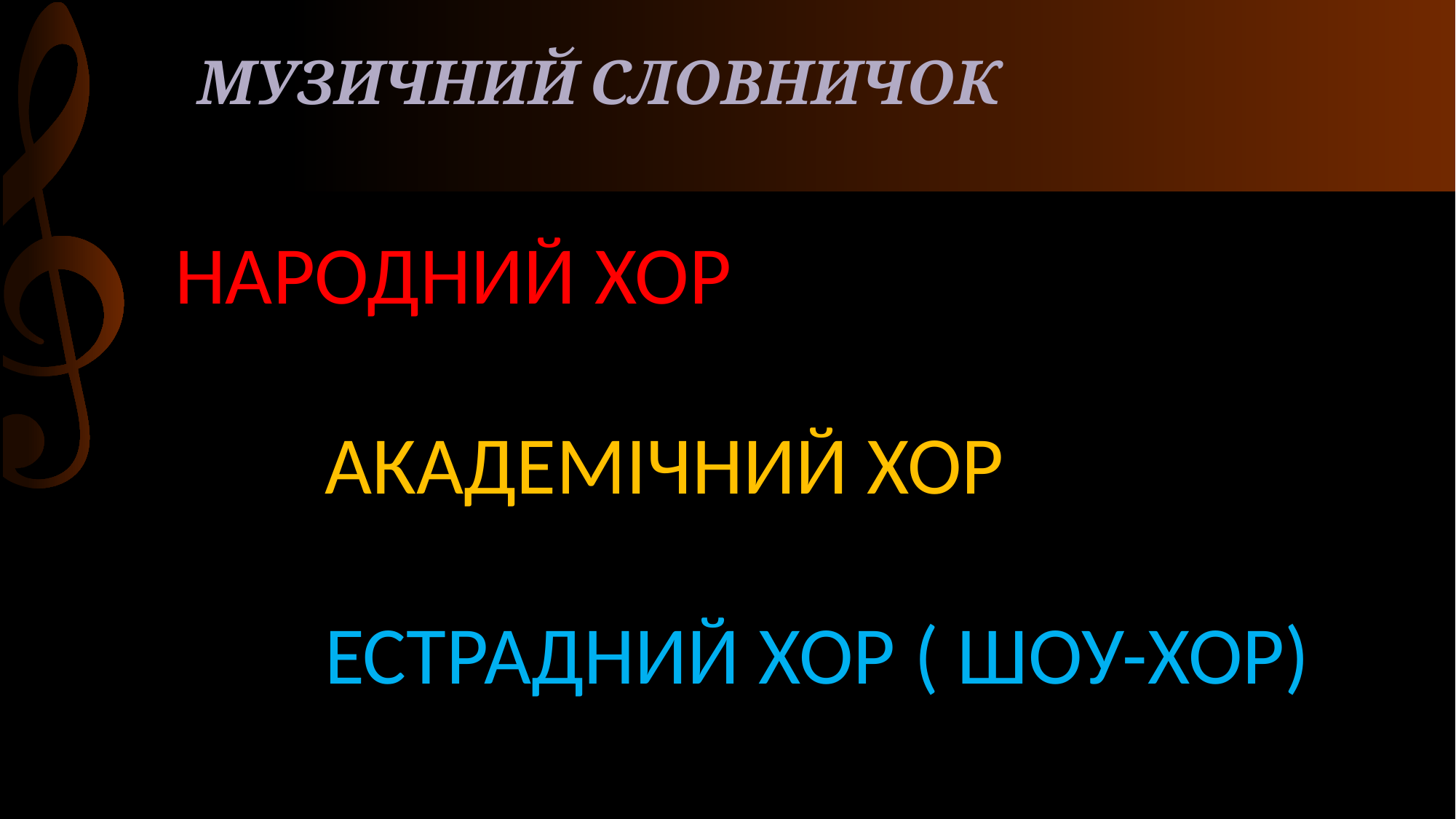

# МУЗИЧНИЙ СЛОВНИЧОК
НАРОДНИЙ ХОР

           АКАДЕМІЧНИЙ ХОР

           ЕСТРАДНИЙ ХОР ( ШОУ-ХОР)